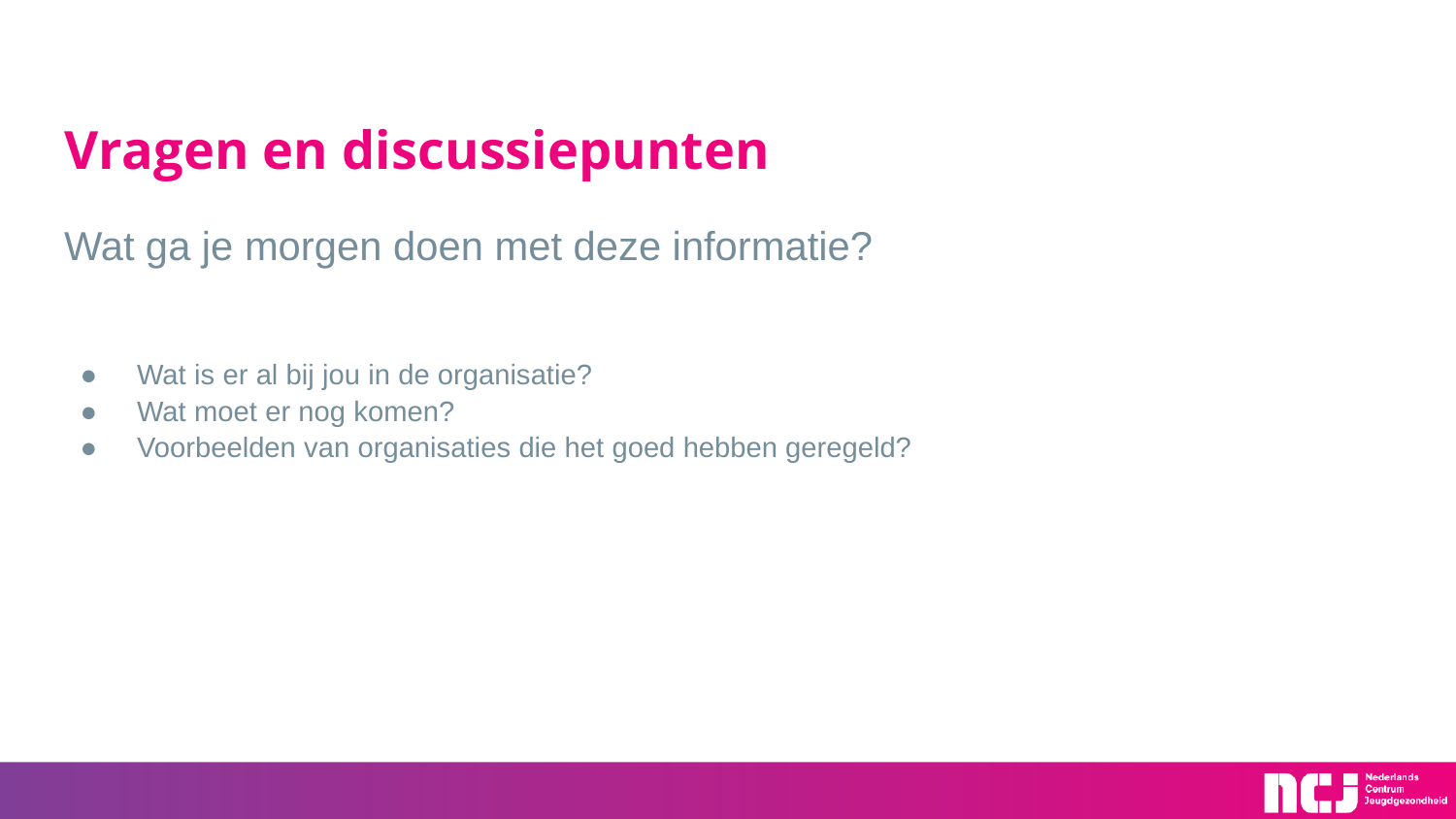

# Vragen en discussiepunten
Wat ga je morgen doen met deze informatie?

Wat is er al bij jou in de organisatie?
Wat moet er nog komen?
Voorbeelden van organisaties die het goed hebben geregeld?